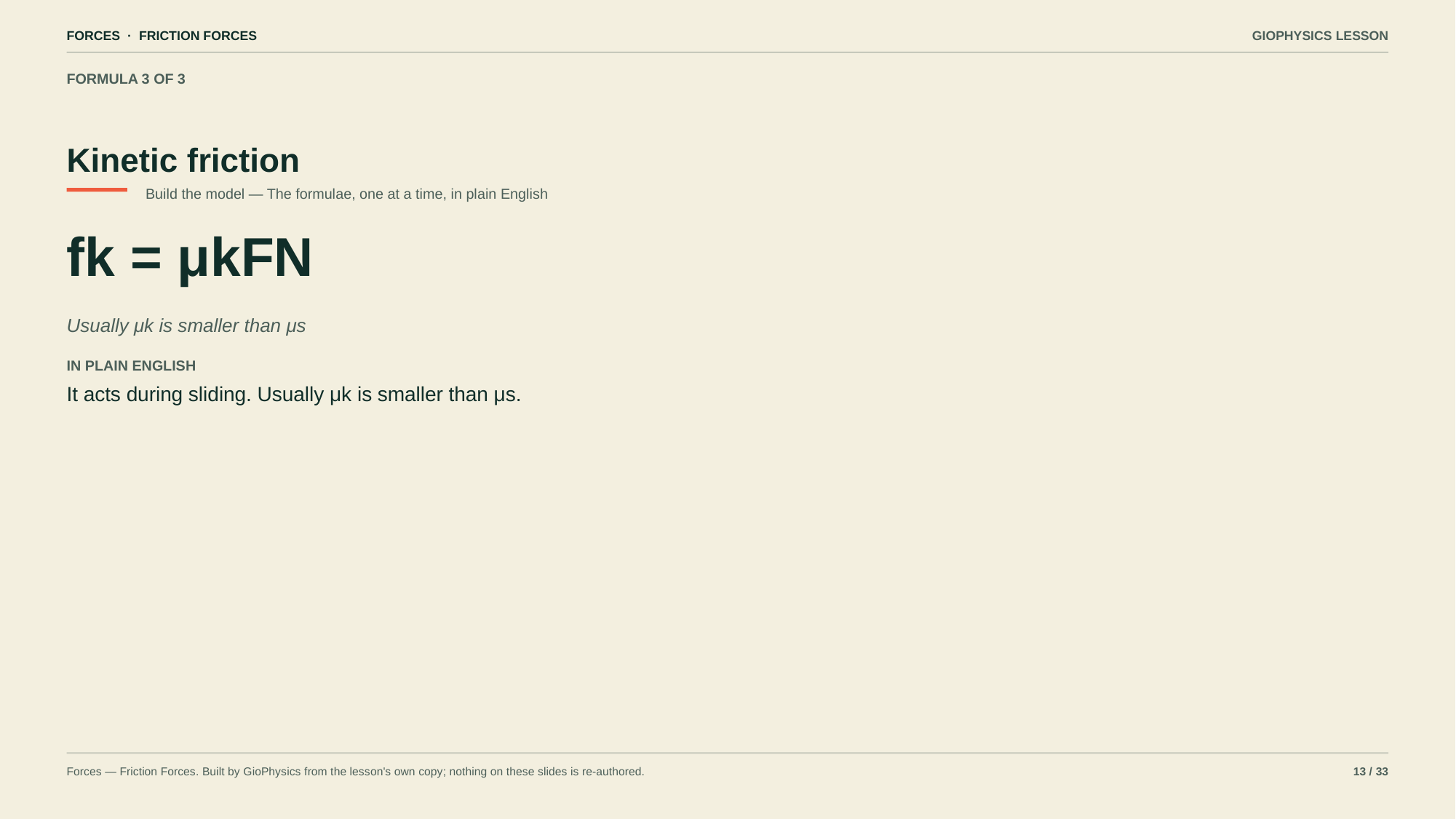

FORCES  ·  FRICTION FORCES
GIOPHYSICS LESSON

FORMULA 3 OF 3
Kinetic friction
Build the model — The formulae, one at a time, in plain English

fk = μkFN
Usually μk is smaller than μs
IN PLAIN ENGLISH
It acts during sliding. Usually μk is smaller than μs.

Forces — Friction Forces. Built by GioPhysics from the lesson's own copy; nothing on these slides is re-authored.
13 / 33